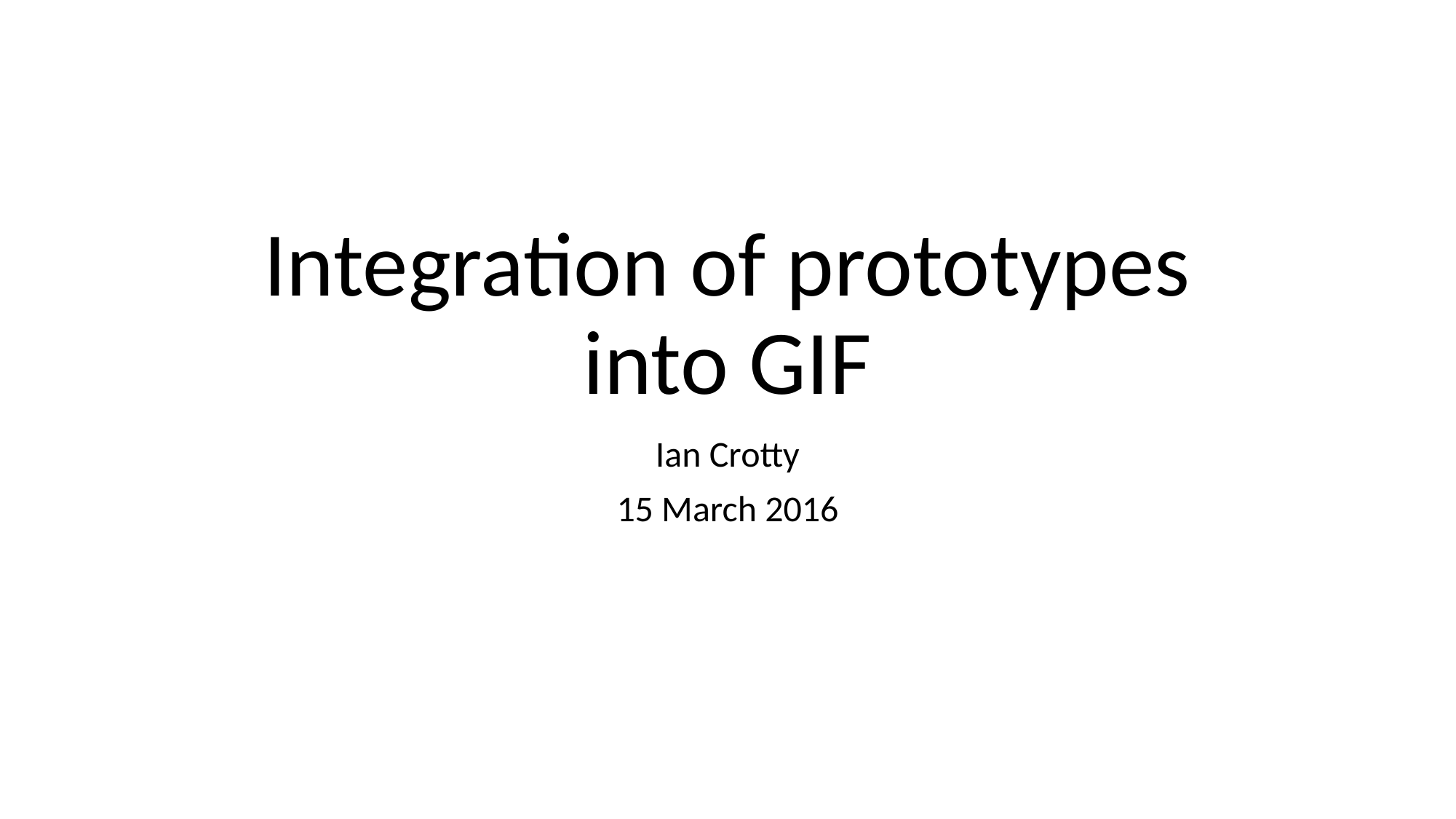

# Integration of prototypes into GIF
Ian Crotty
15 March 2016